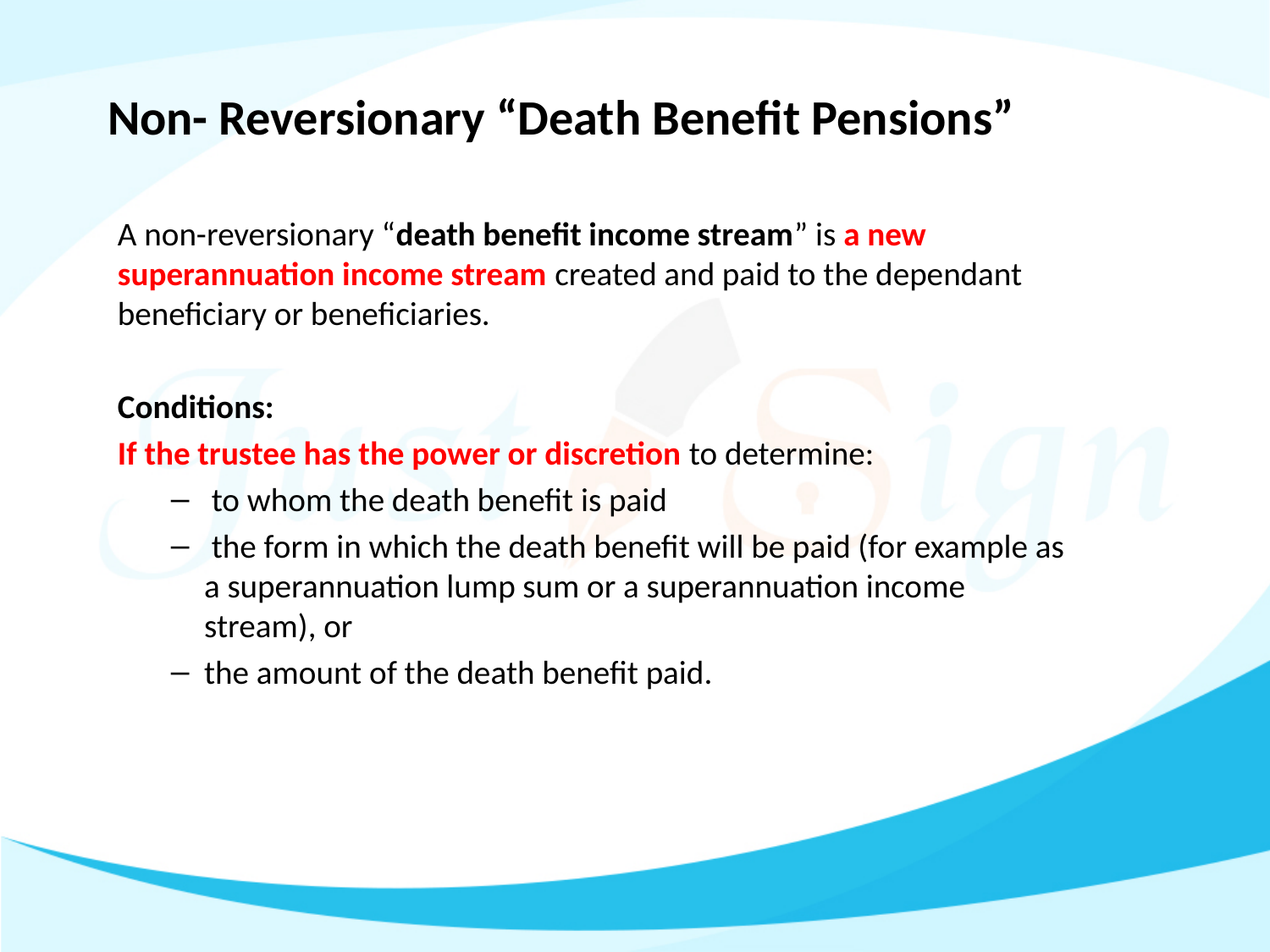

# Non- Reversionary “Death Benefit Pensions”
A non-reversionary “death benefit income stream” is a new superannuation income stream created and paid to the dependant beneficiary or beneficiaries.

Conditions:
If the trustee has the power or discretion to determine:
 to whom the death benefit is paid
 the form in which the death benefit will be paid (for example as a superannuation lump sum or a superannuation income stream), or
the amount of the death benefit paid.